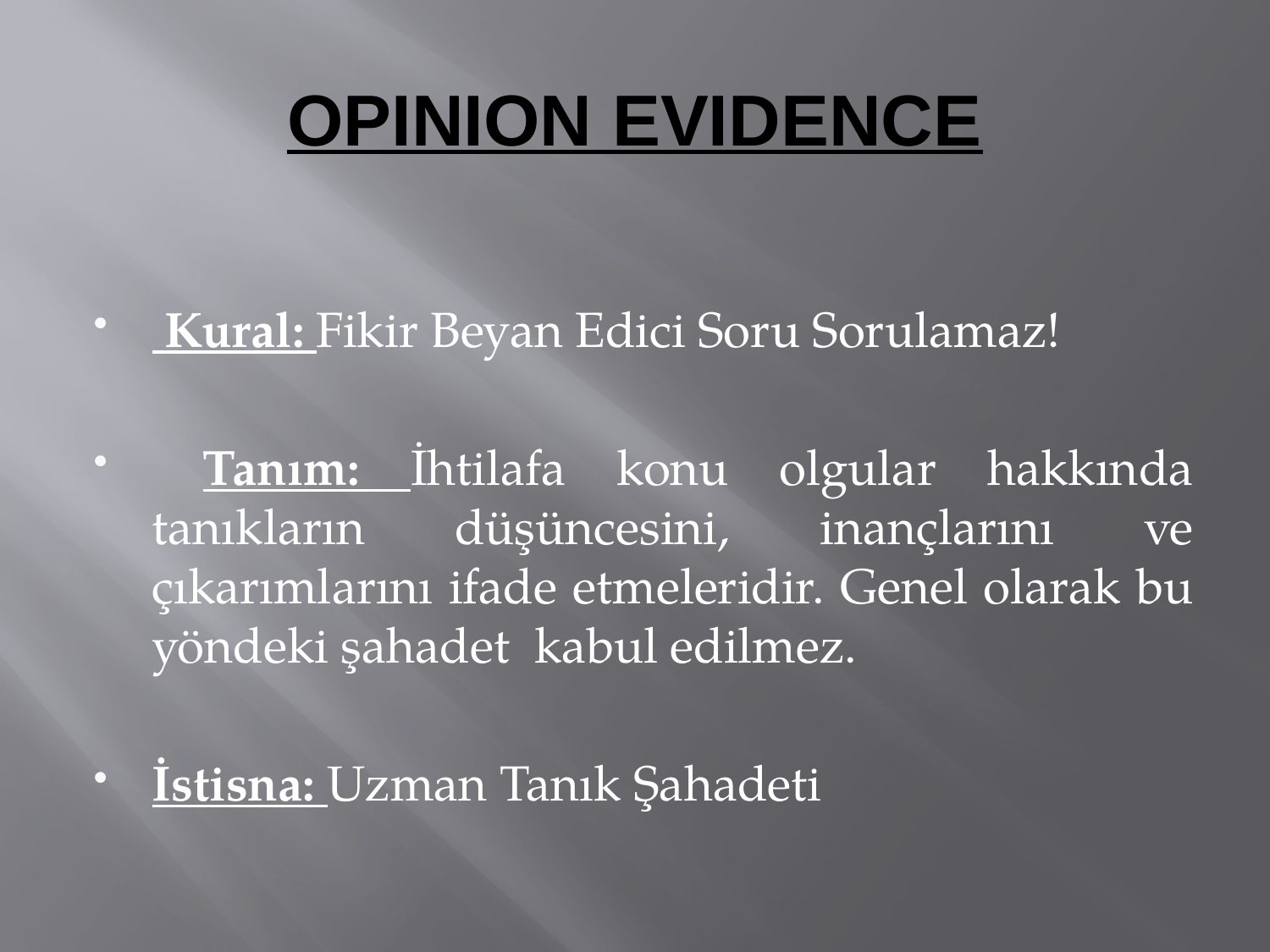

# OPINION EVIDENCE

 Kural: Fikir Beyan Edici Soru Sorulamaz!

 Tanım: İhtilafa konu olgular hakkında tanıkların düşüncesini, inançlarını ve çıkarımlarını ifade etmeleridir. Genel olarak bu yöndeki şahadet  kabul edilmez.

İstisna: Uzman Tanık Şahadeti